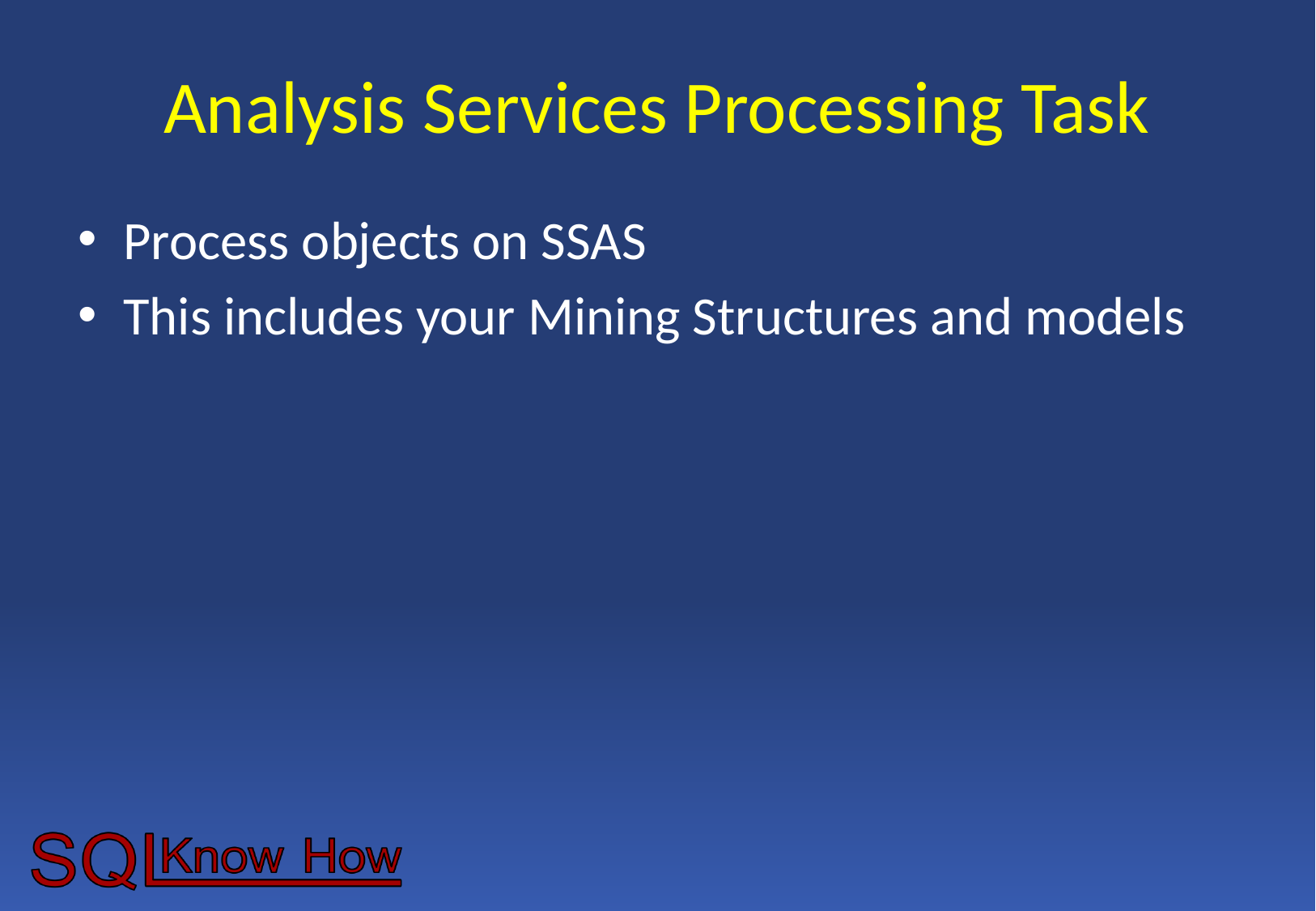

# Analysis Services Processing Task
Process objects on SSAS
This includes your Mining Structures and models